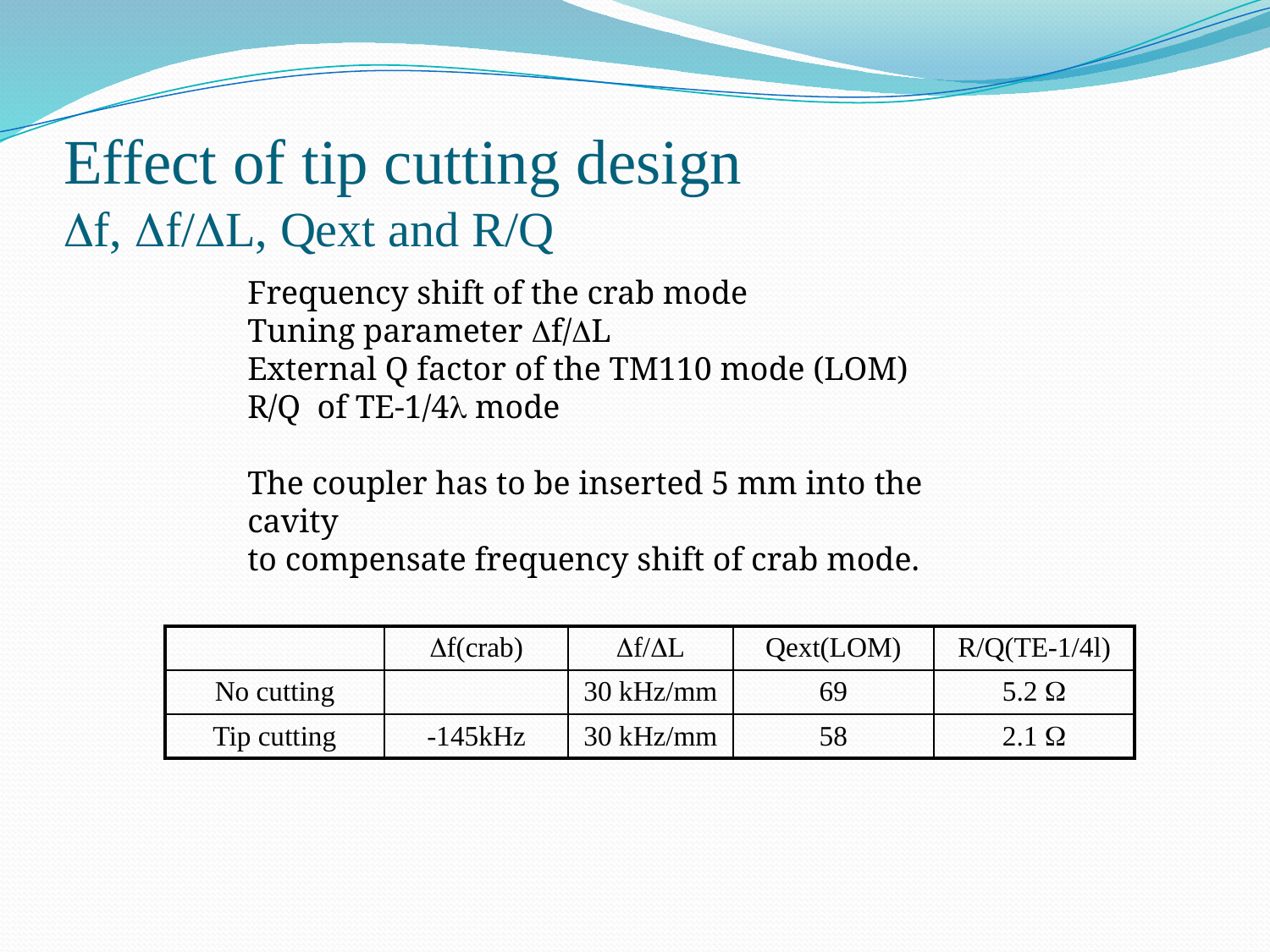

# Effect of tip cutting design Δf, Δf/ΔL, Qext and R/Q
Frequency shift of the crab mode
Tuning parameter Δf/ΔL
External Q factor of the TM110 mode (LOM)
R/Q  of TE-1/4λ mode

The coupler has to be inserted 5 mm into the cavity
to compensate frequency shift of crab mode.
|  | Δf(crab) | Δf/ΔL | Qext(LOM) | R/Q(TE-1/4l) |
| --- | --- | --- | --- | --- |
| No cutting |  | 30 kHz/mm | 69 | 5.2 Ω |
| Tip cutting | -145kHz | 30 kHz/mm | 58 | 2.1 Ω |